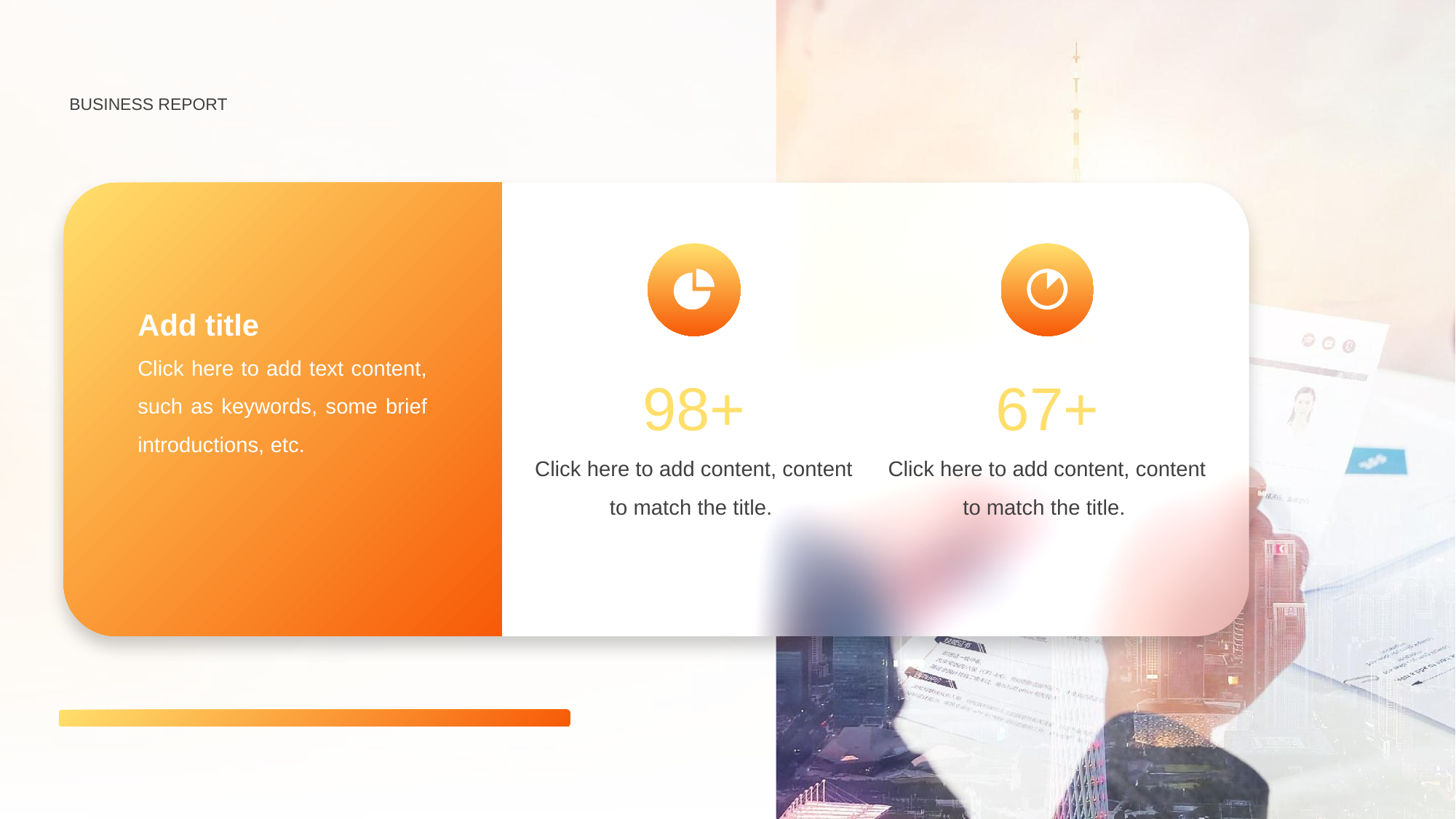

BUSINESS REPORT

Add title
Click here to add text content, such as keywords, some brief introductions, etc.
98+
Click here to add content, content to match the title.
67+
Click here to add content, content to match the title.